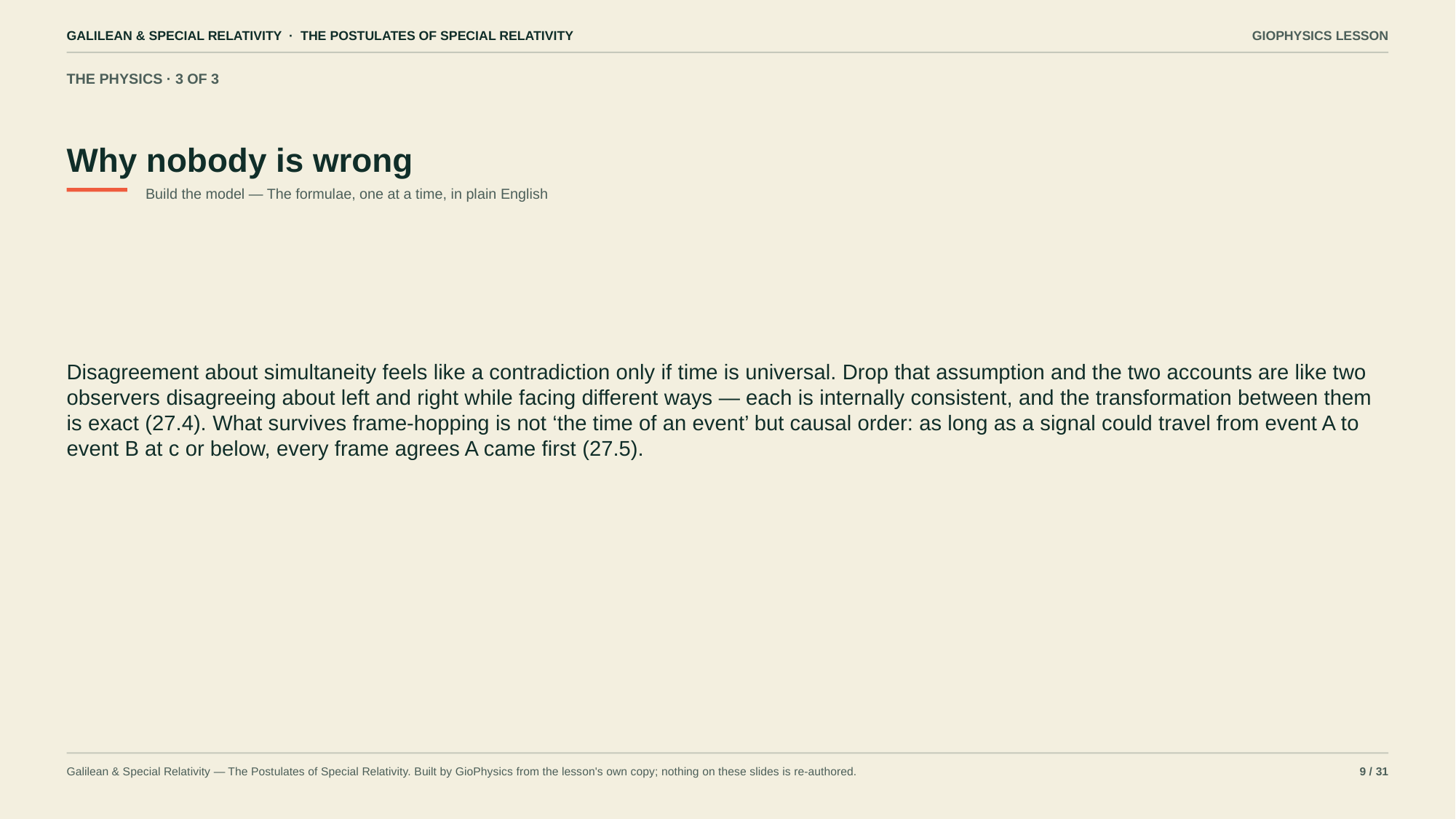

GALILEAN & SPECIAL RELATIVITY  ·  THE POSTULATES OF SPECIAL RELATIVITY
GIOPHYSICS LESSON

THE PHYSICS · 3 OF 3
Why nobody is wrong
Build the model — The formulae, one at a time, in plain English

Disagreement about simultaneity feels like a contradiction only if time is universal. Drop that assumption and the two accounts are like two observers disagreeing about left and right while facing different ways — each is internally consistent, and the transformation between them is exact (27.4). What survives frame-hopping is not ‘the time of an event’ but causal order: as long as a signal could travel from event A to event B at c or below, every frame agrees A came first (27.5).

Galilean & Special Relativity — The Postulates of Special Relativity. Built by GioPhysics from the lesson's own copy; nothing on these slides is re-authored.
9 / 31